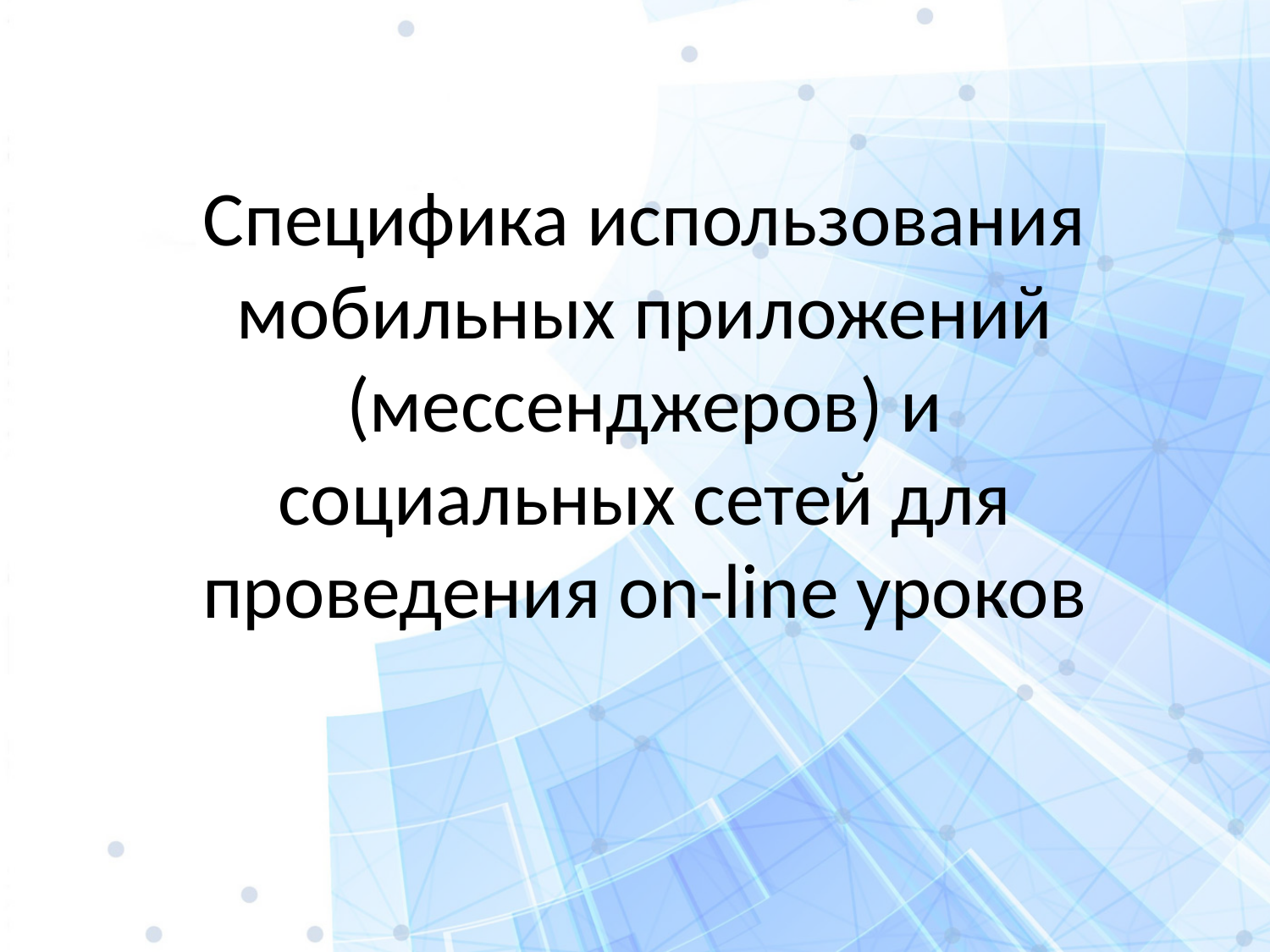

# Специфика использования мобильных приложений (мессенджеров) и социальных сетей для проведения on-line уроков